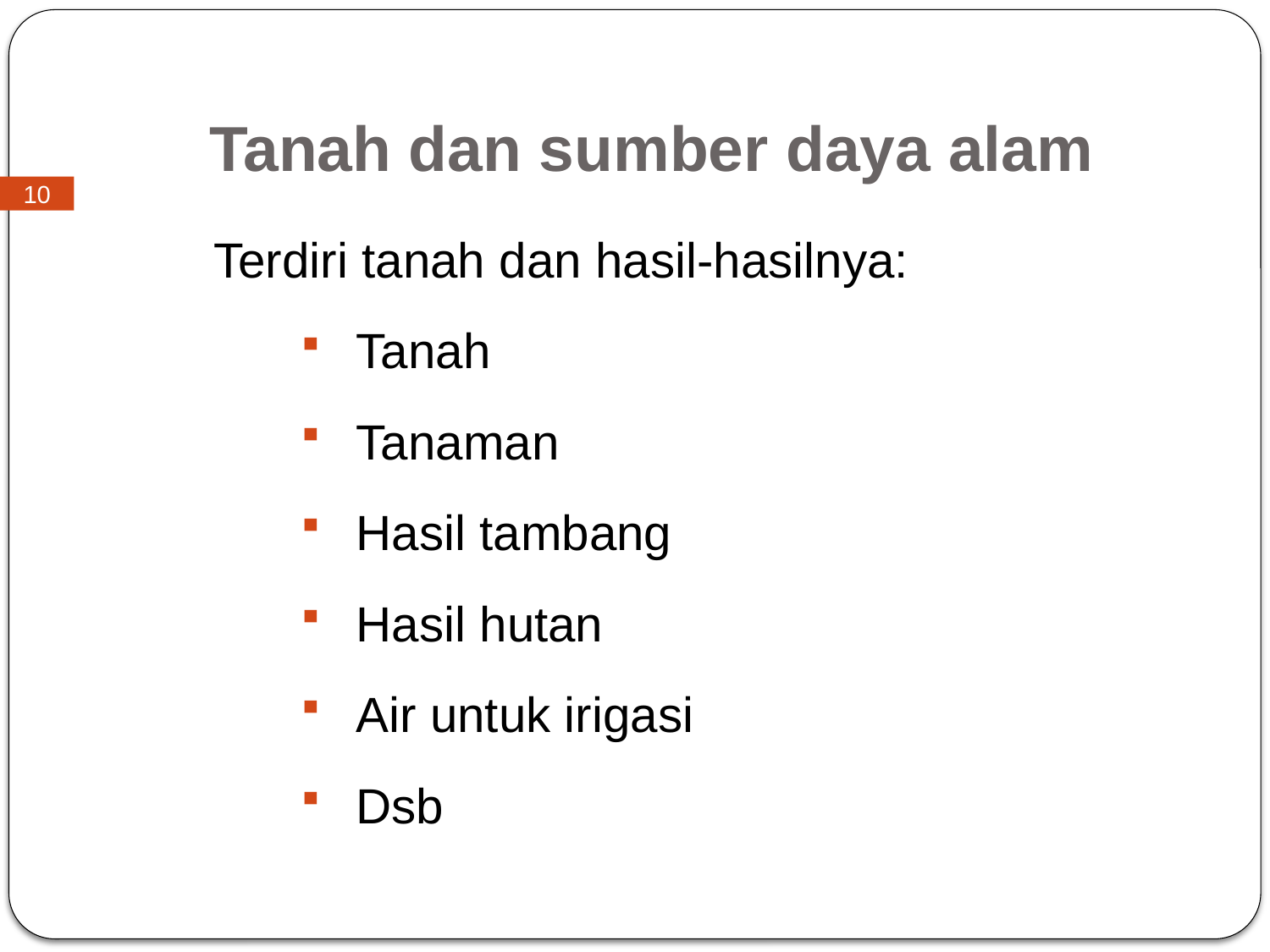

# Tanah dan sumber daya alam
10
Terdiri tanah dan hasil-hasilnya:
Tanah
Tanaman
Hasil tambang
Hasil hutan
Air untuk irigasi
Dsb